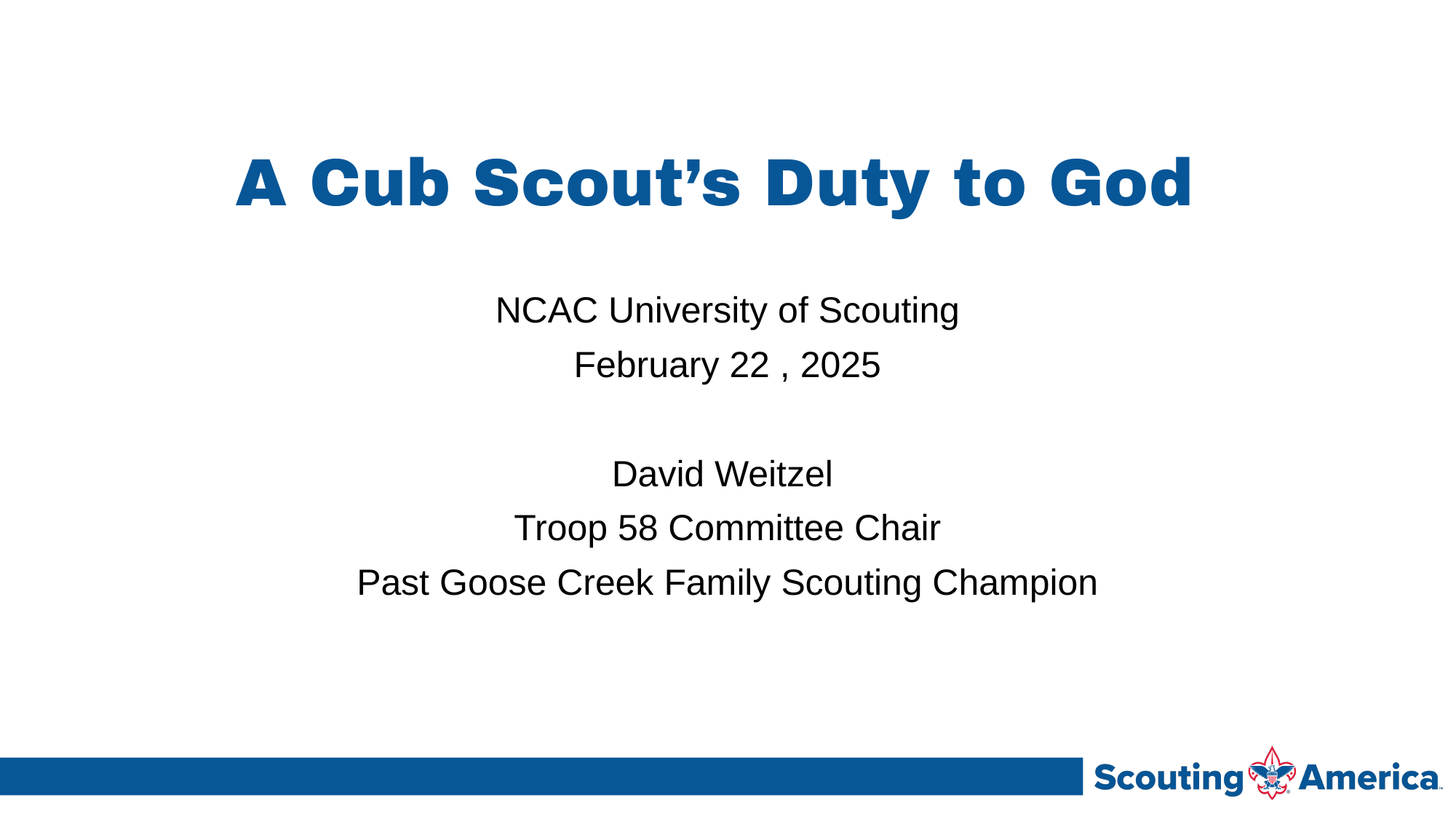

A Cub Scout’s Duty to God
NCAC University of Scouting
February 22 , 2025

David Weitzel
Troop 58 Committee Chair
Past Goose Creek Family Scouting Champion